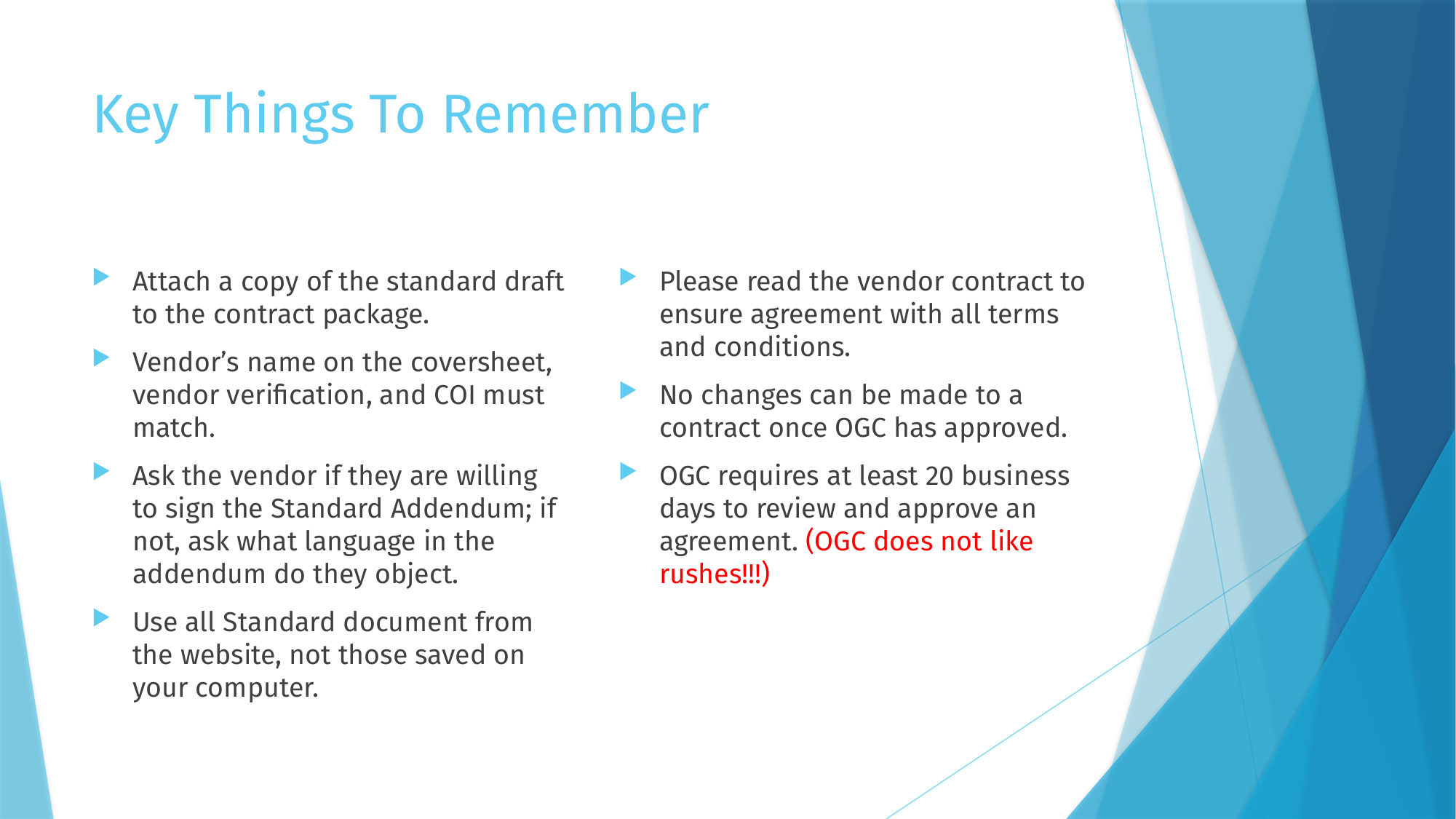

# Key Things To Remember
Attach a copy of the standard draft to the contract package.
Vendor’s name on the coversheet, vendor verification, and COI must match.
Ask the vendor if they are willing to sign the Standard Addendum; if not, ask what language in the addendum do they object.
Use all Standard document from the website, not those saved on your computer.
Please read the vendor contract to ensure agreement with all terms and conditions.
No changes can be made to a contract once OGC has approved.
OGC requires at least 20 business days to review and approve an agreement. (OGC does not like rushes!!!)